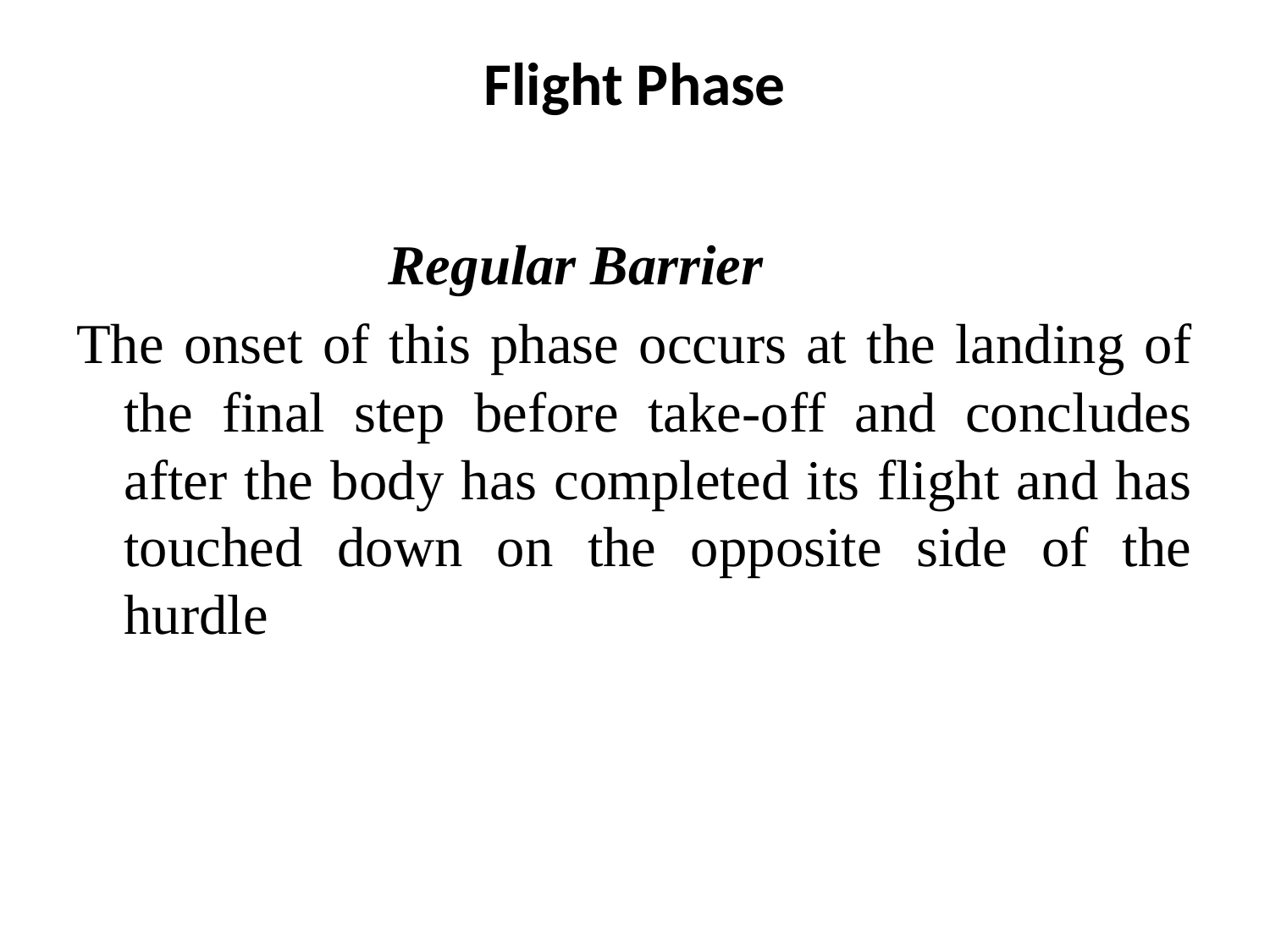

# Flight Phase
                      Regular Barrier
The onset of this phase occurs at the landing of the final step before take-off and concludes after the body has completed its flight and has touched down on the opposite side of the hurdle